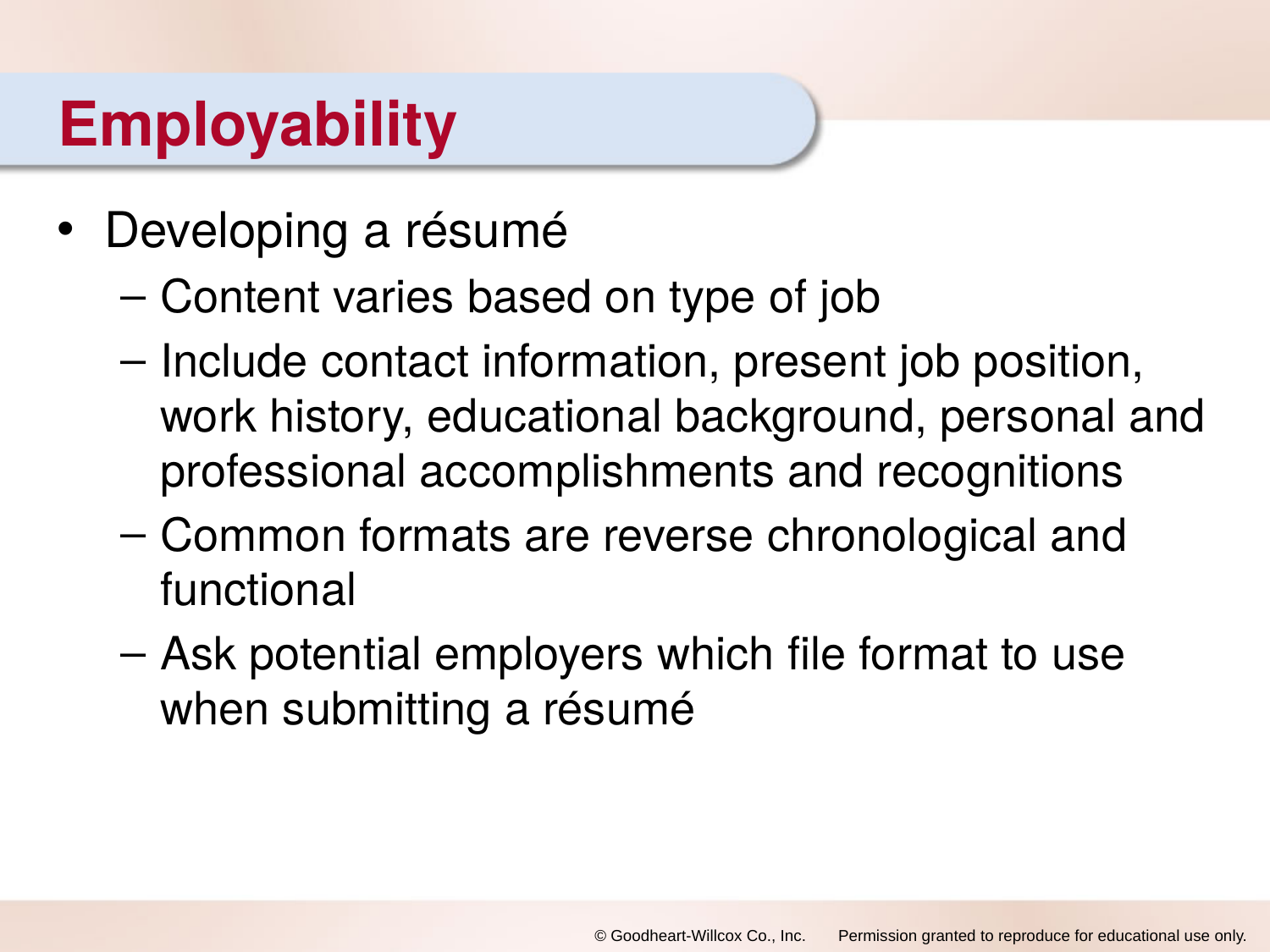

# Employability
Developing a résumé
Content varies based on type of job
Include contact information, present job position, work history, educational background, personal and professional accomplishments and recognitions
Common formats are reverse chronological and functional
Ask potential employers which file format to use when submitting a résumé